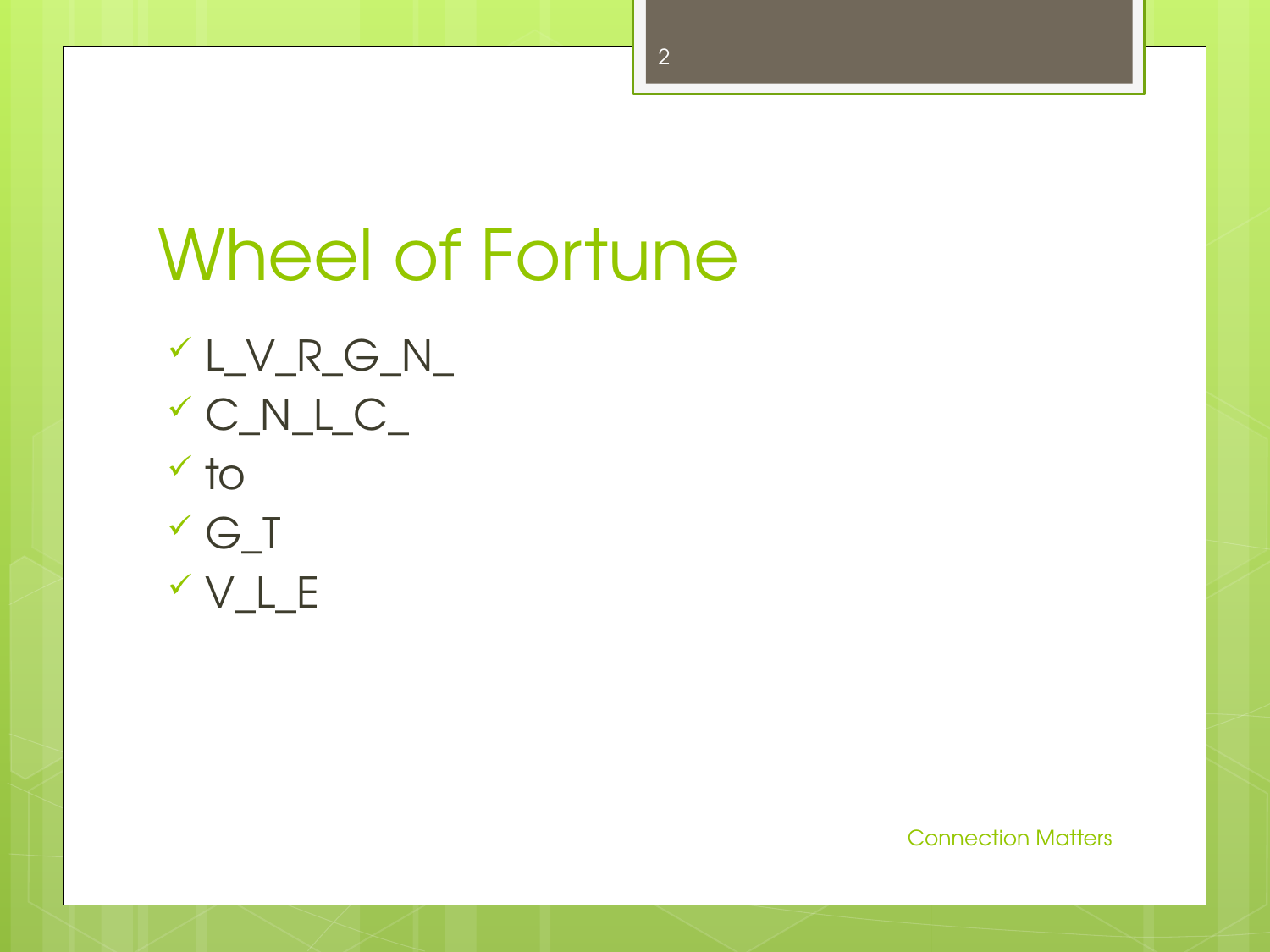

2
# Wheel of Fortune
L_V_R_G_N_
C_N_L_C_
to
G_T
V_L_E
Connection Matters